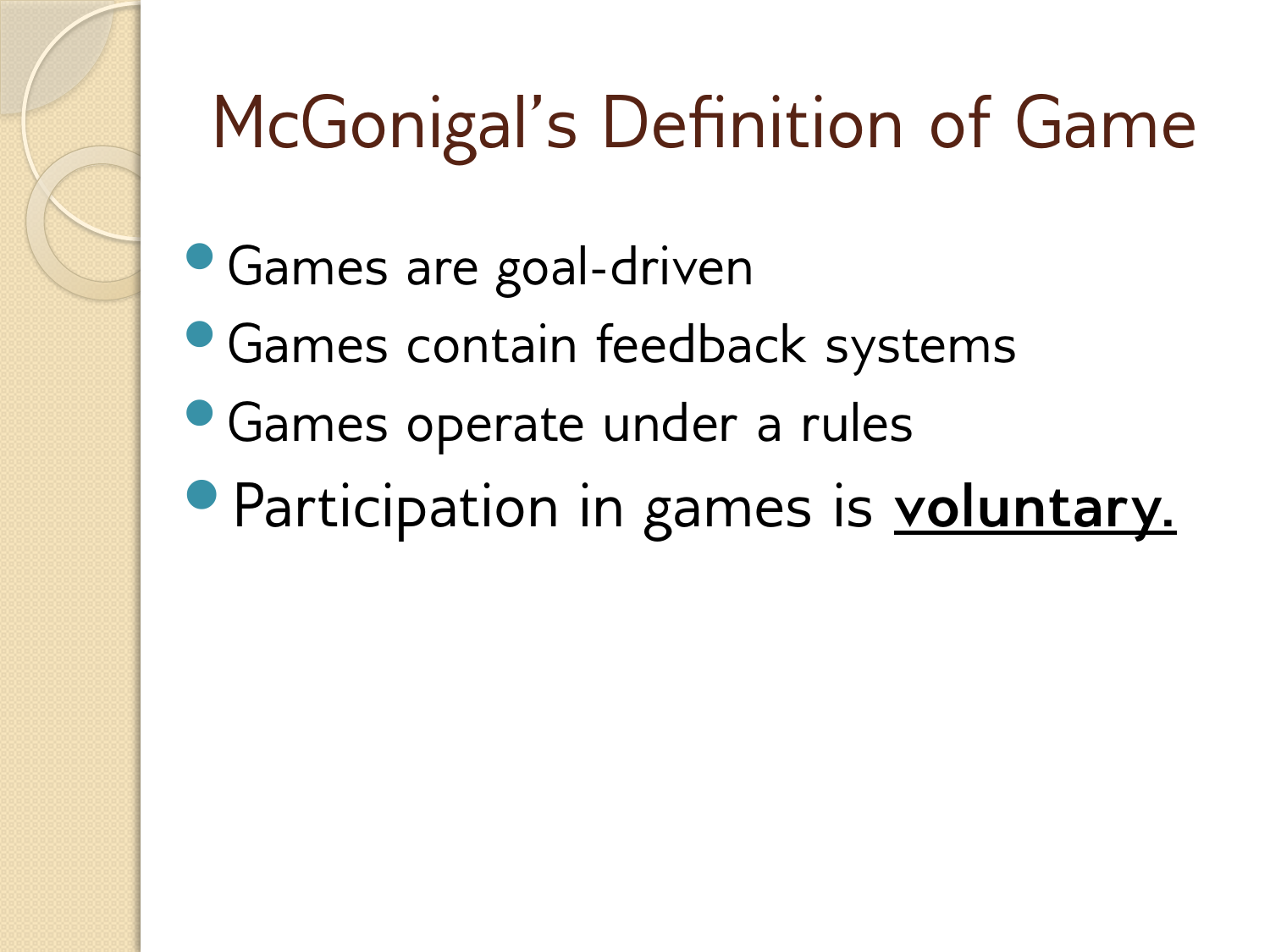

# McGonigal’s Definition of Game
Games are goal-driven
Games contain feedback systems
Games operate under a rules
Participation in games is voluntary.